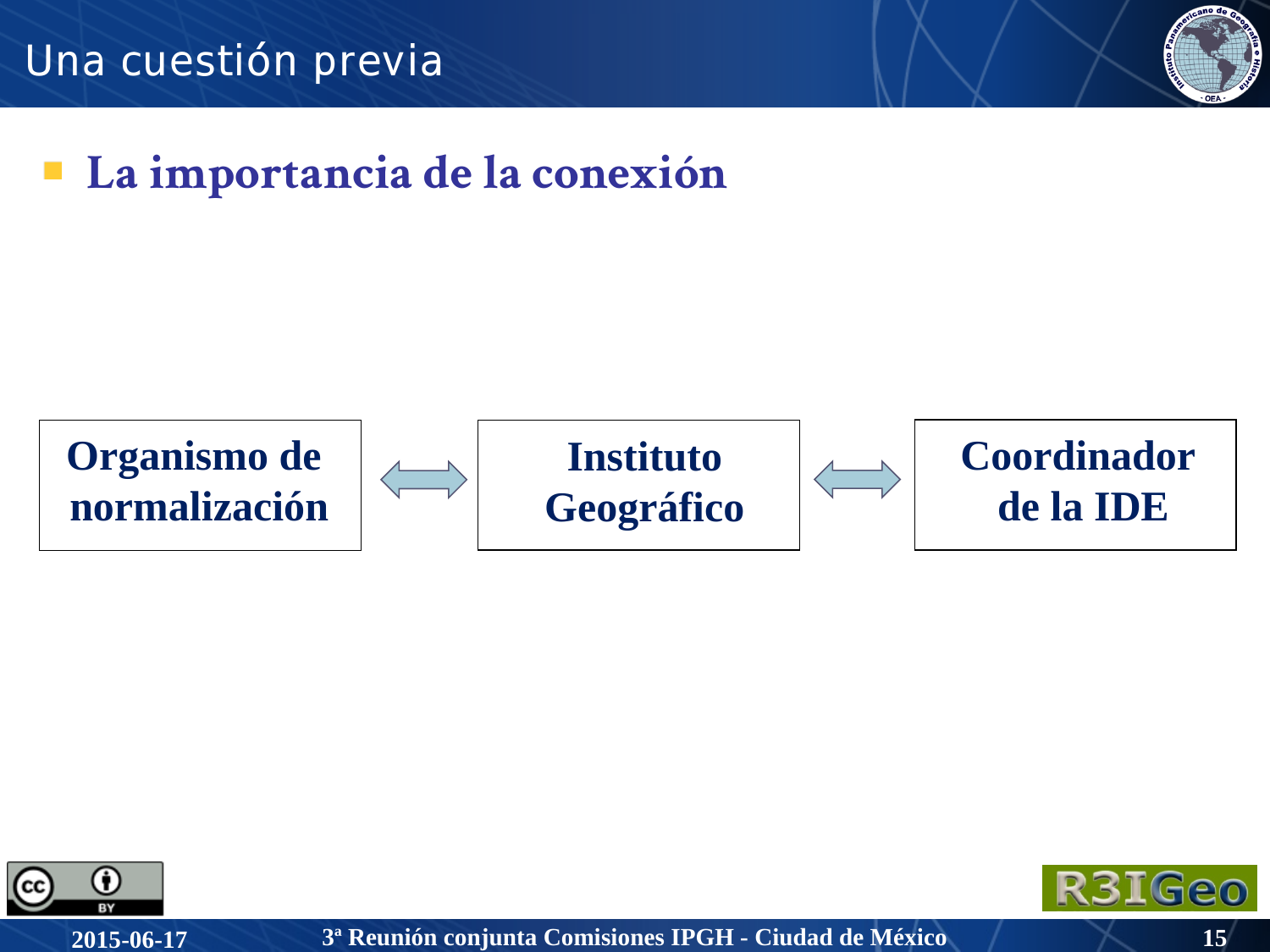

# Una cuestión previa
La importancia de la conexión

Organismo de
normalización
Coordinador
 de la IDE
Instituto
Geográfico